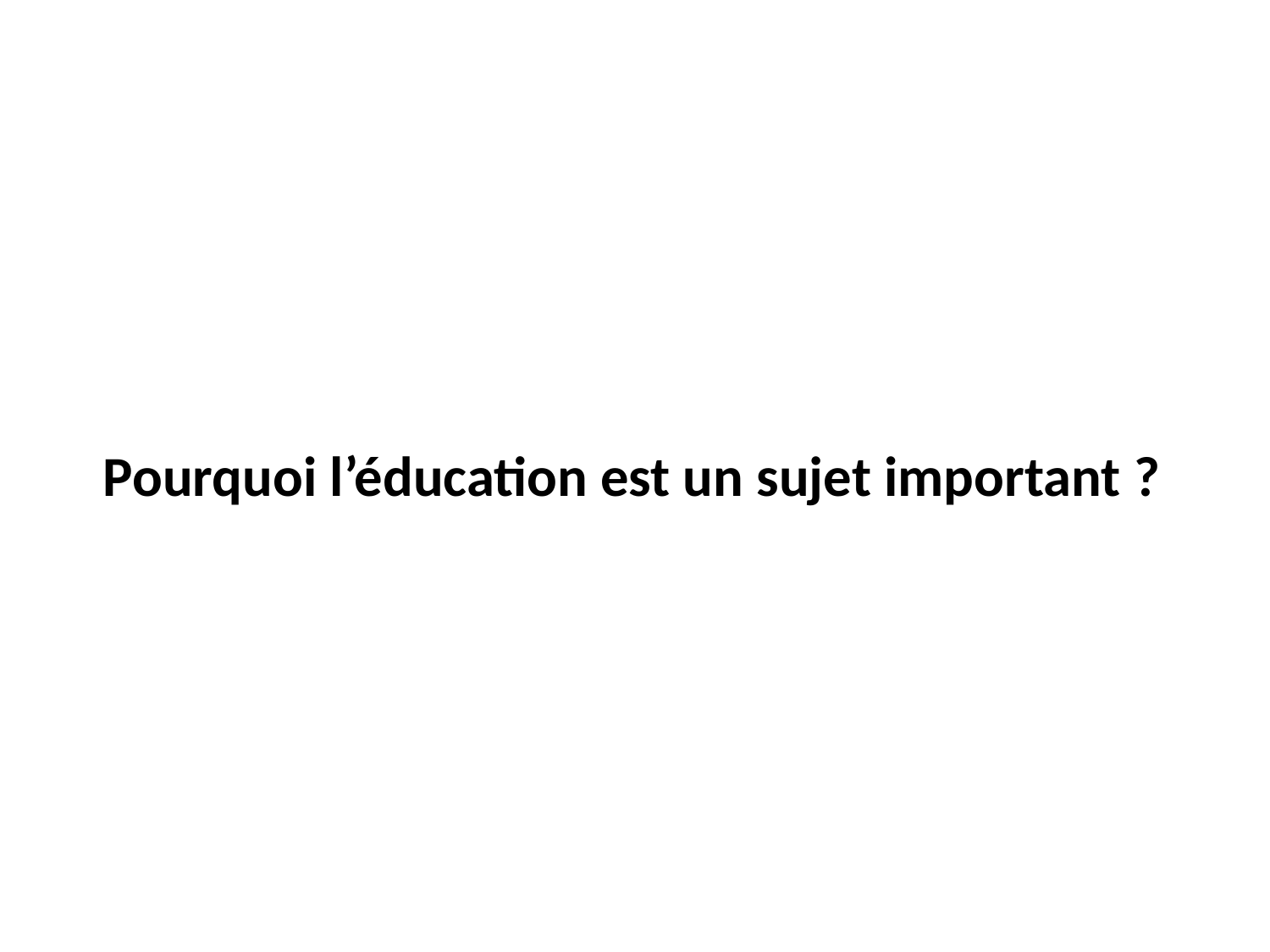

Pourquoi l’éducation est un sujet important ?